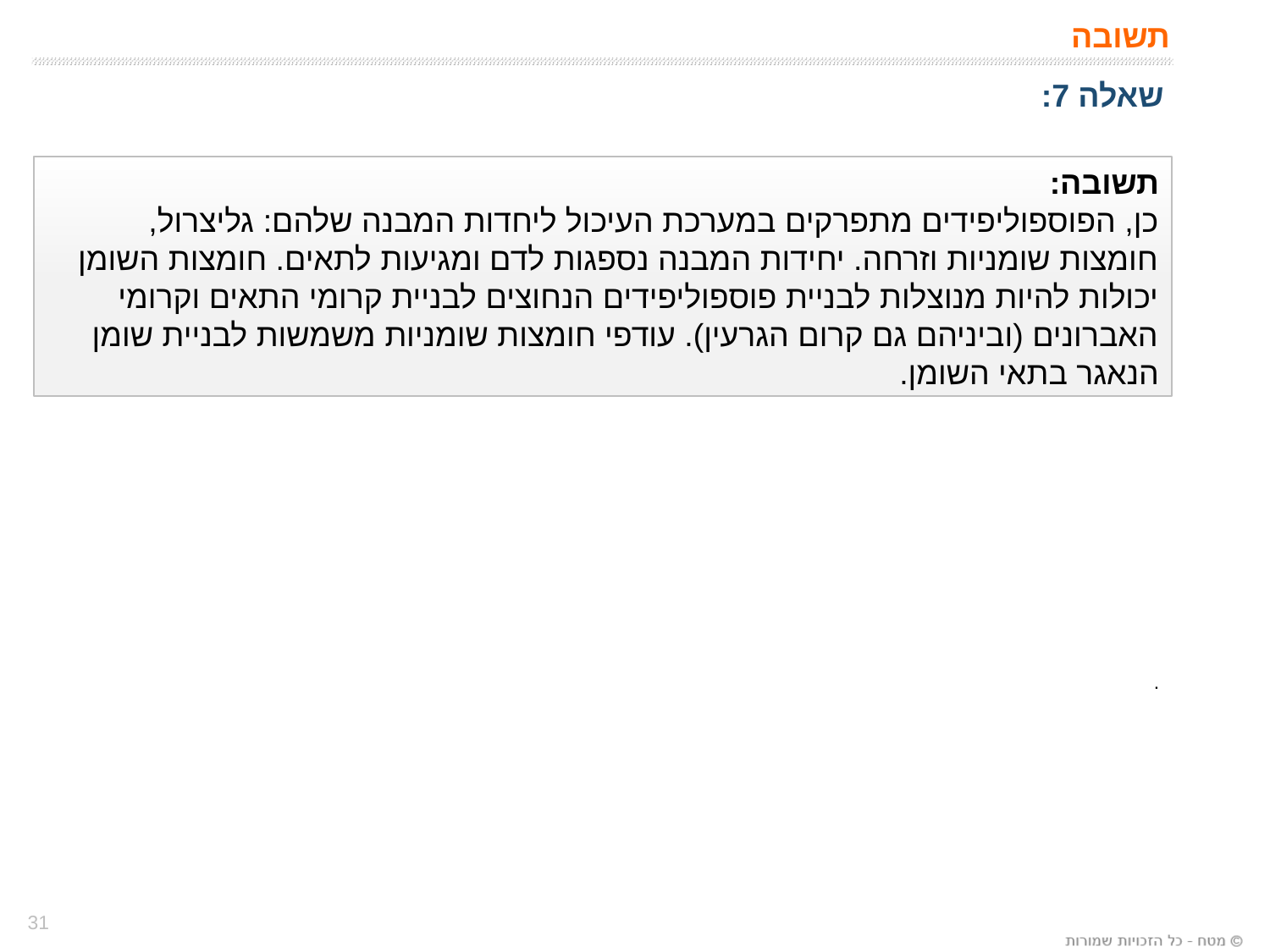

# תשובה

שאלה 7:
תשובה:
כן, הפוספוליפידים מתפרקים במערכת העיכול ליחדות המבנה שלהם: גליצרול, חומצות שומניות וזרחה. יחידות המבנה נספגות לדם ומגיעות לתאים. חומצות השומן יכולות להיות מנוצלות לבניית פוספוליפידים הנחוצים לבניית קרומי התאים וקרומי האברונים (וביניהם גם קרום הגרעין). עודפי חומצות שומניות משמשות לבניית שומן הנאגר בתאי השומן.

.
31